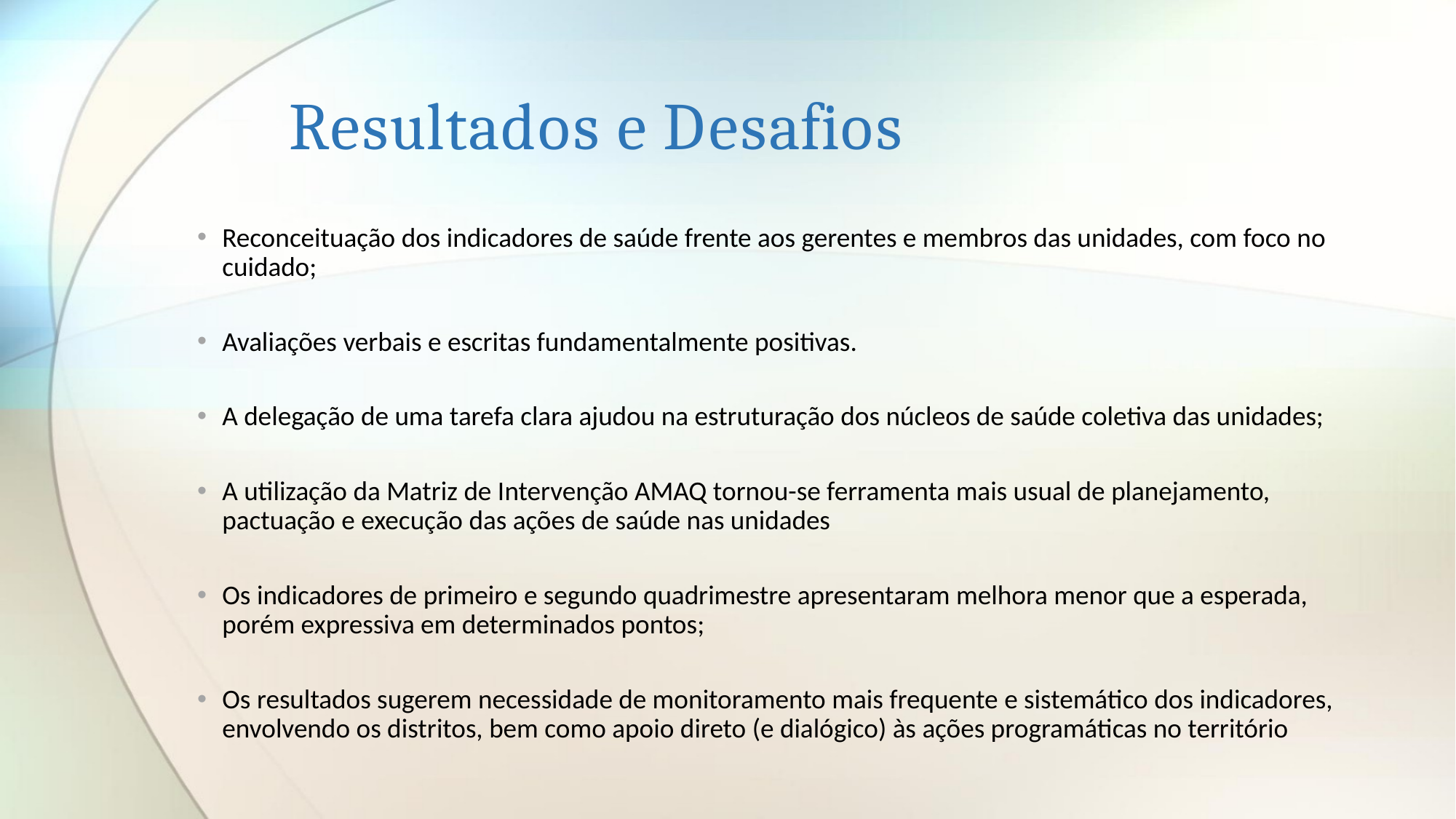

# Resultados e Desafios
Reconceituação dos indicadores de saúde frente aos gerentes e membros das unidades, com foco no cuidado;

Avaliações verbais e escritas fundamentalmente positivas.

A delegação de uma tarefa clara ajudou na estruturação dos núcleos de saúde coletiva das unidades;

A utilização da Matriz de Intervenção AMAQ tornou-se ferramenta mais usual de planejamento, pactuação e execução das ações de saúde nas unidades

Os indicadores de primeiro e segundo quadrimestre apresentaram melhora menor que a esperada, porém expressiva em determinados pontos;

Os resultados sugerem necessidade de monitoramento mais frequente e sistemático dos indicadores, envolvendo os distritos, bem como apoio direto (e dialógico) às ações programáticas no território